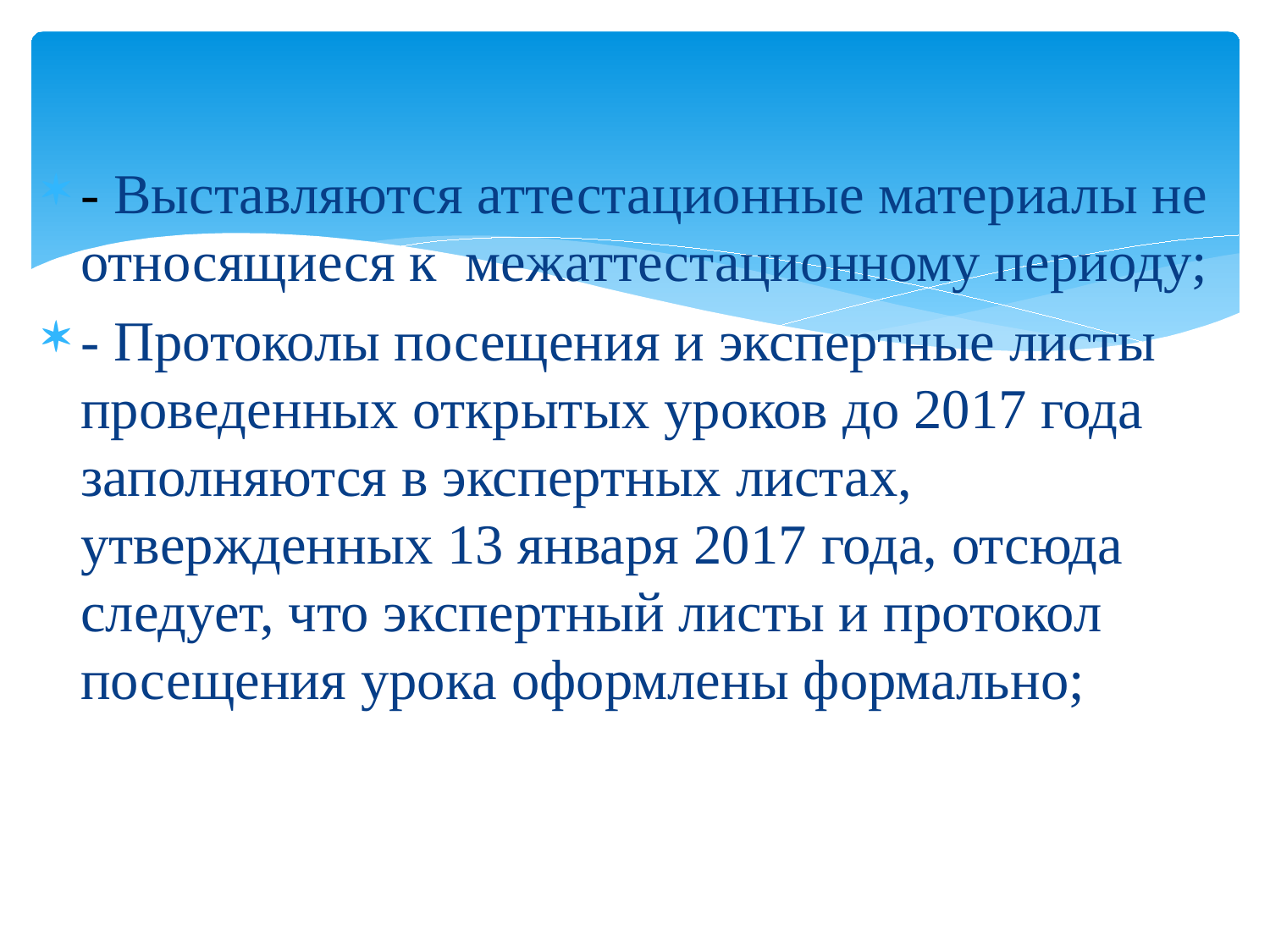

- Выставляются аттестационные материалы не относящиеся к  межаттестационному периоду;
- Протоколы посещения и экспертные листы проведенных открытых уроков до 2017 года заполняются в экспертных листах,   утвержденных 13 января 2017 года, отсюда следует, что экспертный листы и протокол посещения урока оформлены формально;